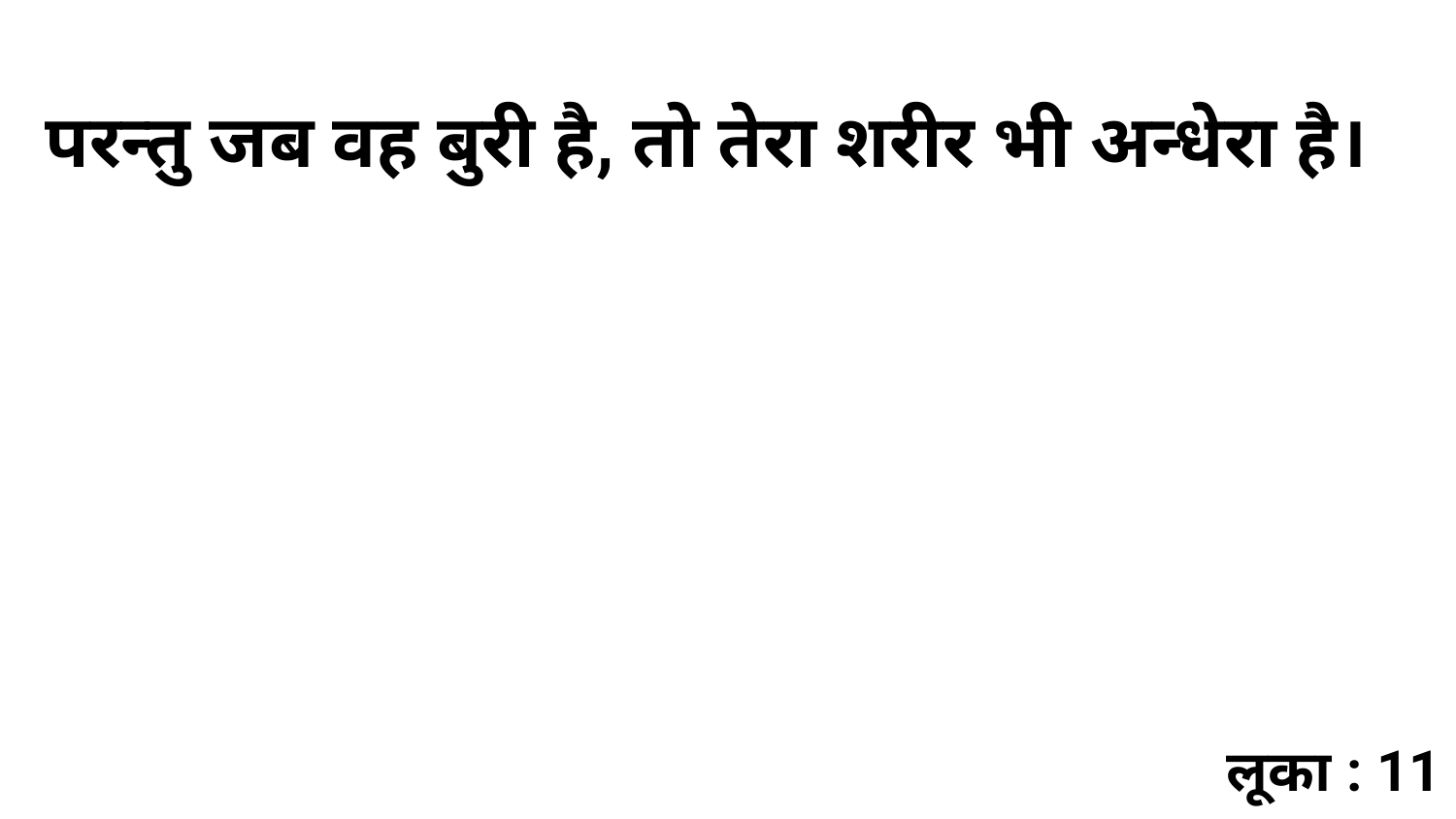

परन्तु जब वह बुरी है, तो तेरा शरीर भी अन्धेरा है।
लूका : 11